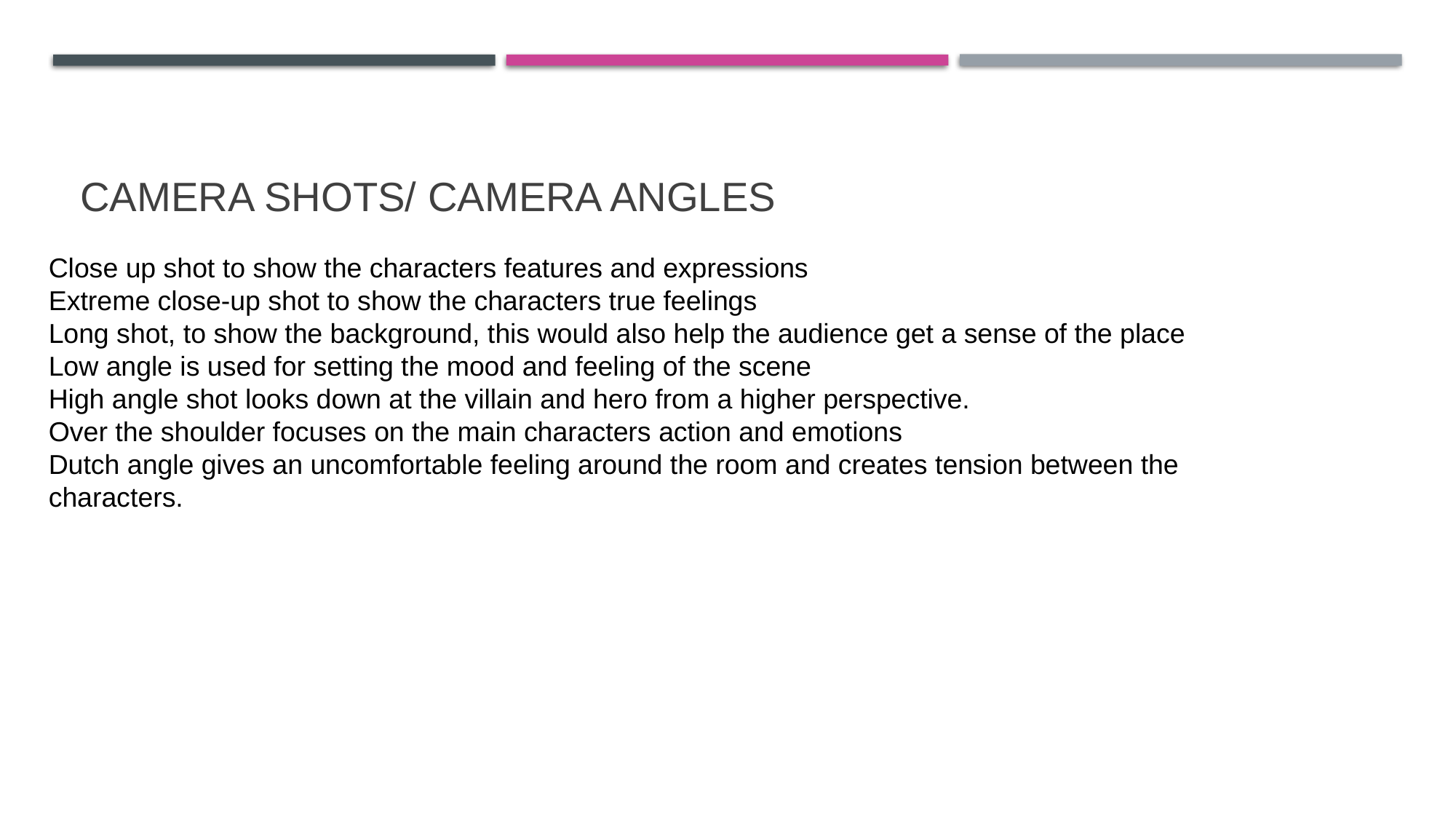

# Camera shots/ Camera angles
Close up shot to show the characters features and expressions
Extreme close-up shot to show the characters true feelings
Long shot, to show the background, this would also help the audience get a sense of the place
Low angle is used for setting the mood and feeling of the scene
High angle shot looks down at the villain and hero from a higher perspective.
Over the shoulder focuses on the main characters action and emotions
Dutch angle gives an uncomfortable feeling around the room and creates tension between the characters.